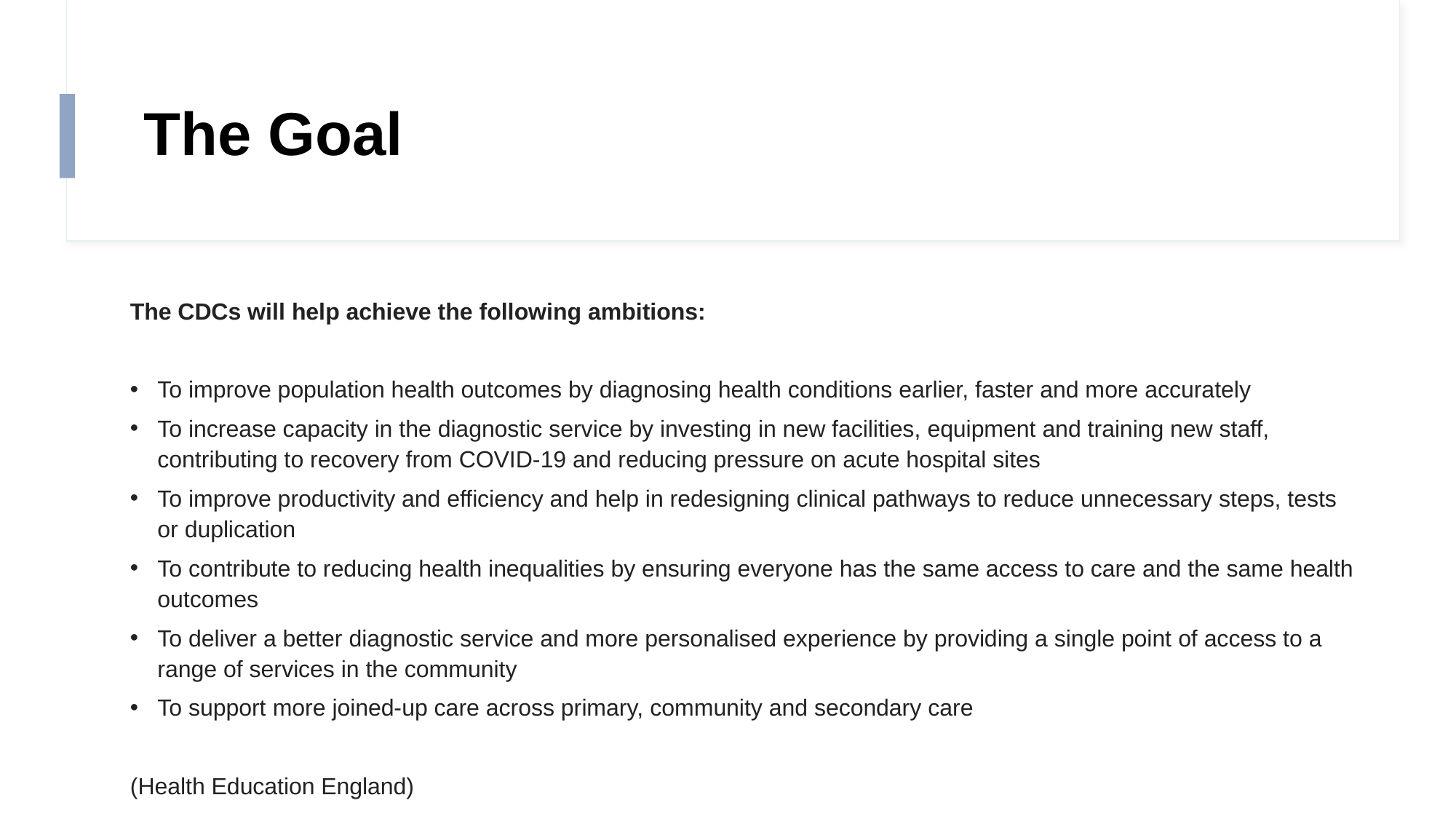

# The Goal
The CDCs will help achieve the following ambitions:

To improve population health outcomes by diagnosing health conditions earlier, faster and more accurately
To increase capacity in the diagnostic service by investing in new facilities, equipment and training new staff, contributing to recovery from COVID-19 and reducing pressure on acute hospital sites
To improve productivity and efficiency and help in redesigning clinical pathways to reduce unnecessary steps, tests or duplication
To contribute to reducing health inequalities by ensuring everyone has the same access to care and the same health outcomes
To deliver a better diagnostic service and more personalised experience by providing a single point of access to a range of services in the community
To support more joined-up care across primary, community and secondary care

(Health Education England)